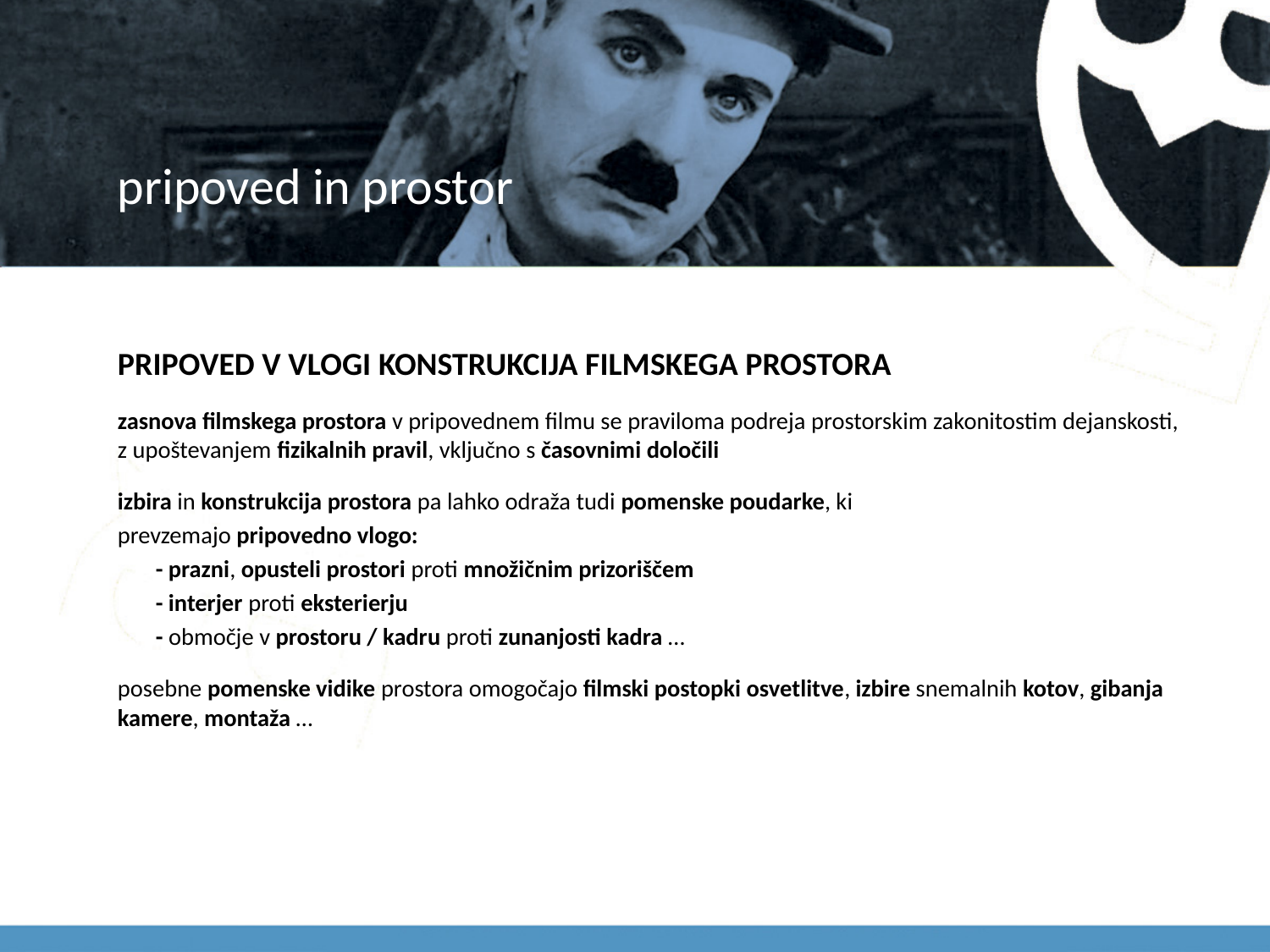

# pripoved in prostor

PRIPOVED V VLOGI KONSTRUKCIJA FILMSKEGA PROSTORA

zasnova filmskega prostora v pripovednem filmu se praviloma podreja prostorskim zakonitostim dejanskosti, z upoštevanjem fizikalnih pravil, vključno s časovnimi določili

izbira in konstrukcija prostora pa lahko odraža tudi pomenske poudarke, ki
prevzemajo pripovedno vlogo:
- prazni, opusteli prostori proti množičnim prizoriščem
- interjer proti eksterierju
- območje v prostoru / kadru proti zunanjosti kadra …

posebne pomenske vidike prostora omogočajo filmski postopki osvetlitve, izbire snemalnih kotov, gibanja kamere, montaža …